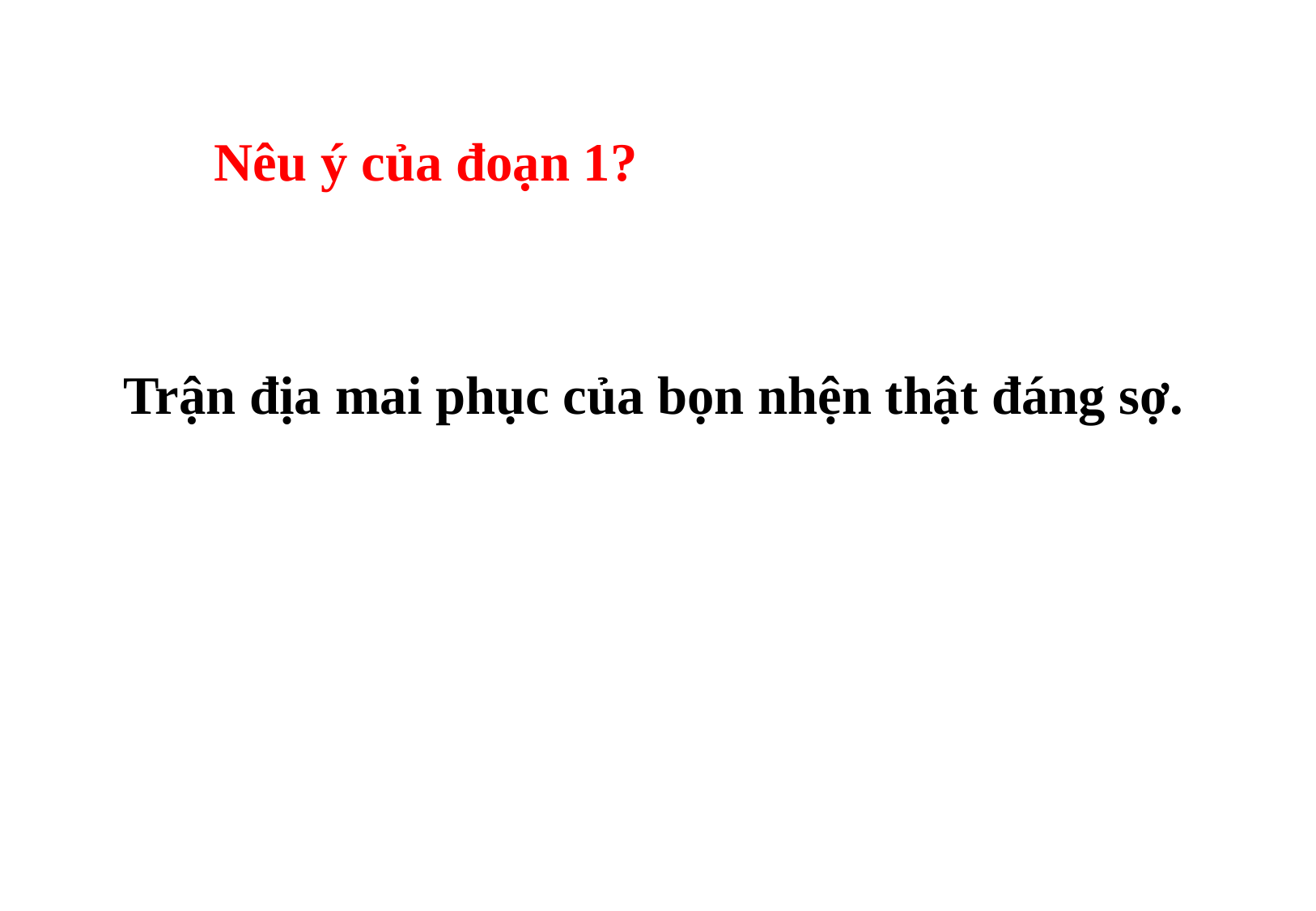

Nêu ý của đoạn 1?
Trận địa mai phục của bọn nhện thật đáng sợ.